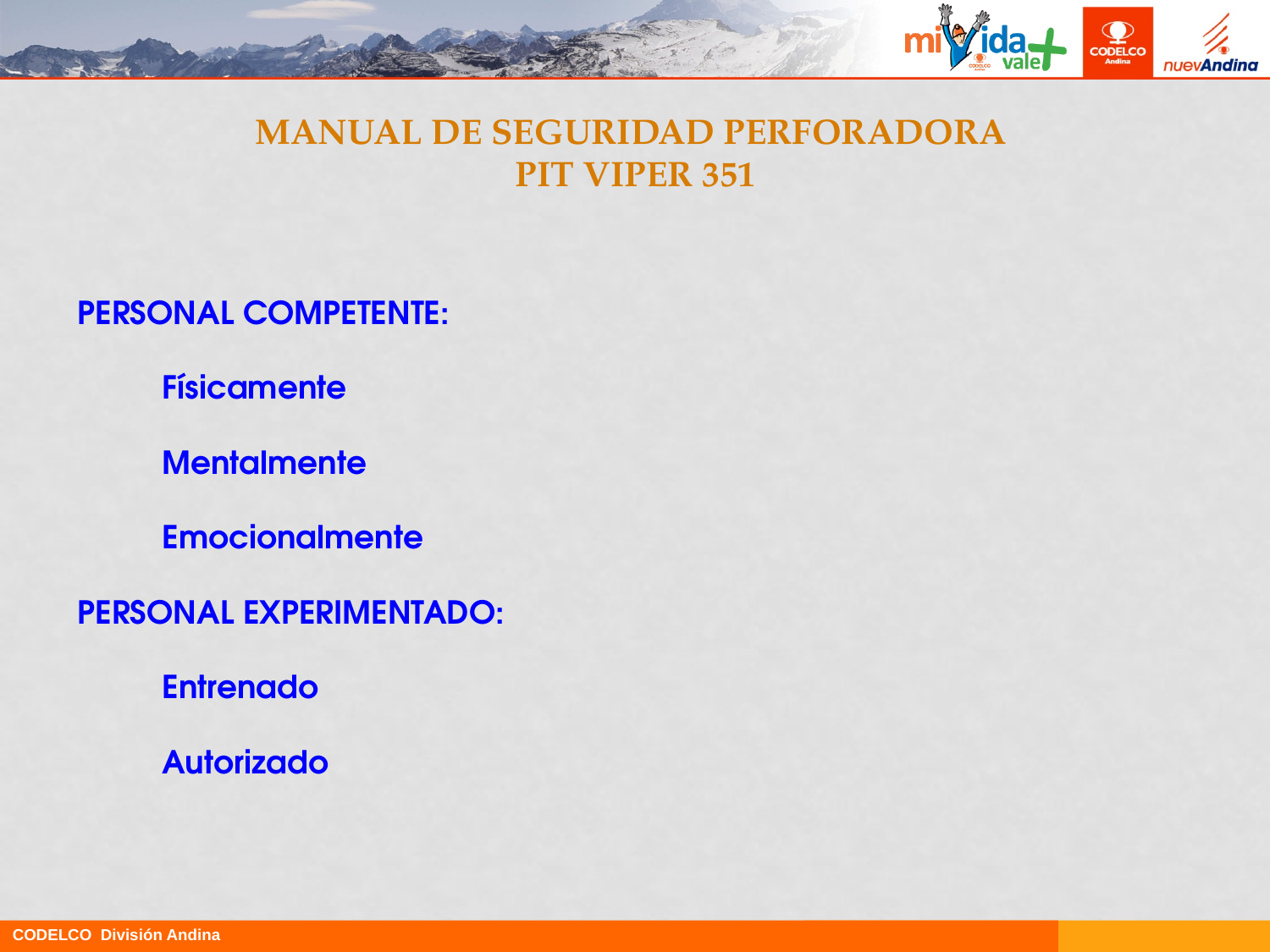

MANUAL DE SEGURIDAD PERFORADORA
 PIT VIPER 351
PERSONAL COMPETENTE:
	Físicamente
	Mentalmente
	Emocionalmente
PERSONAL EXPERIMENTADO:
	Entrenado
	Autorizado